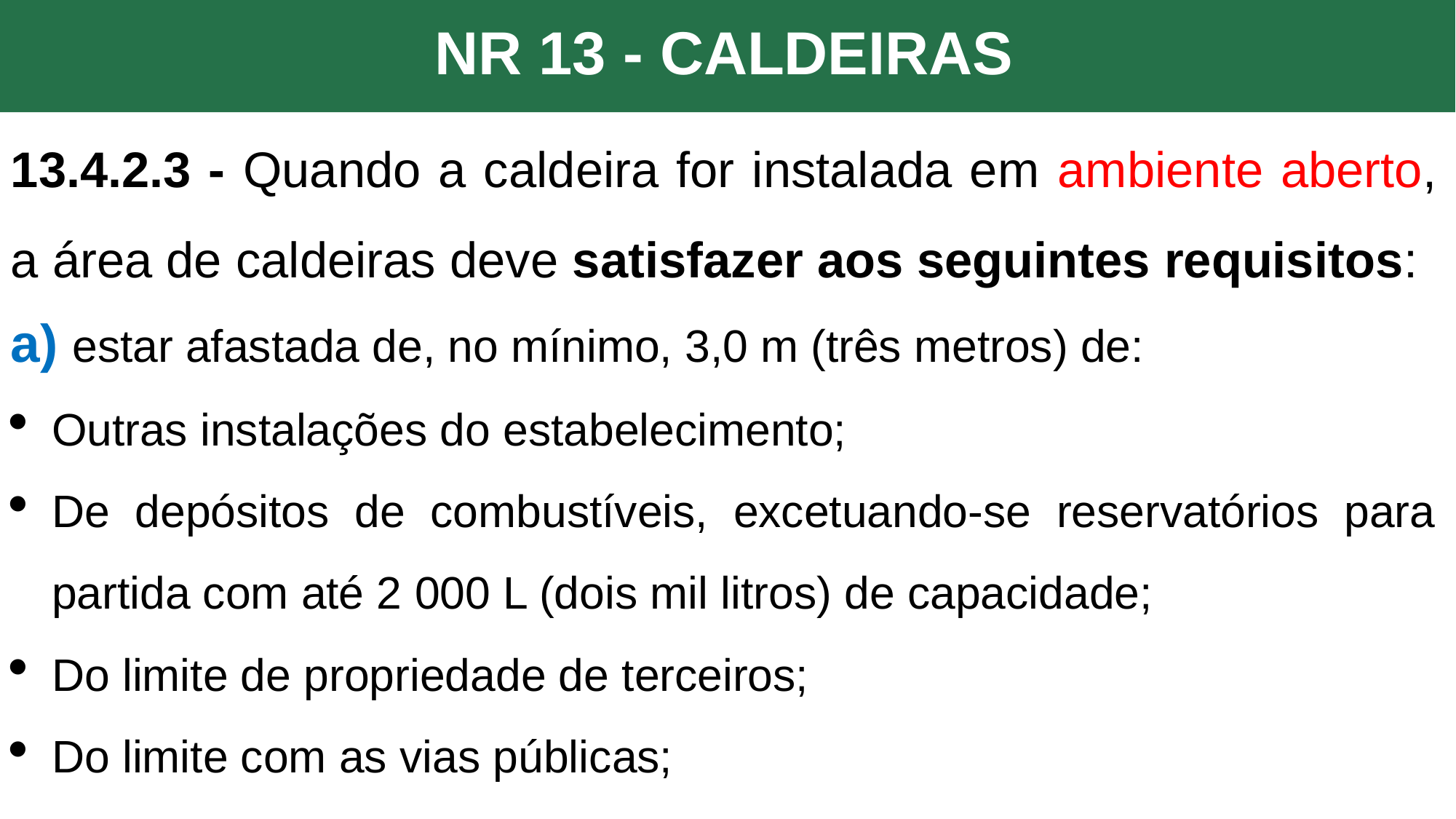

NR 13 - CALDEIRAS
13.4.2.3 - Quando a caldeira for instalada em ambiente aberto, a área de caldeiras deve satisfazer aos seguintes requisitos:
a) estar afastada de, no mínimo, 3,0 m (três metros) de:
Outras instalações do estabelecimento;
De depósitos de combustíveis, excetuando-se reservatórios para partida com até 2 000 L (dois mil litros) de capacidade;
Do limite de propriedade de terceiros;
Do limite com as vias públicas;